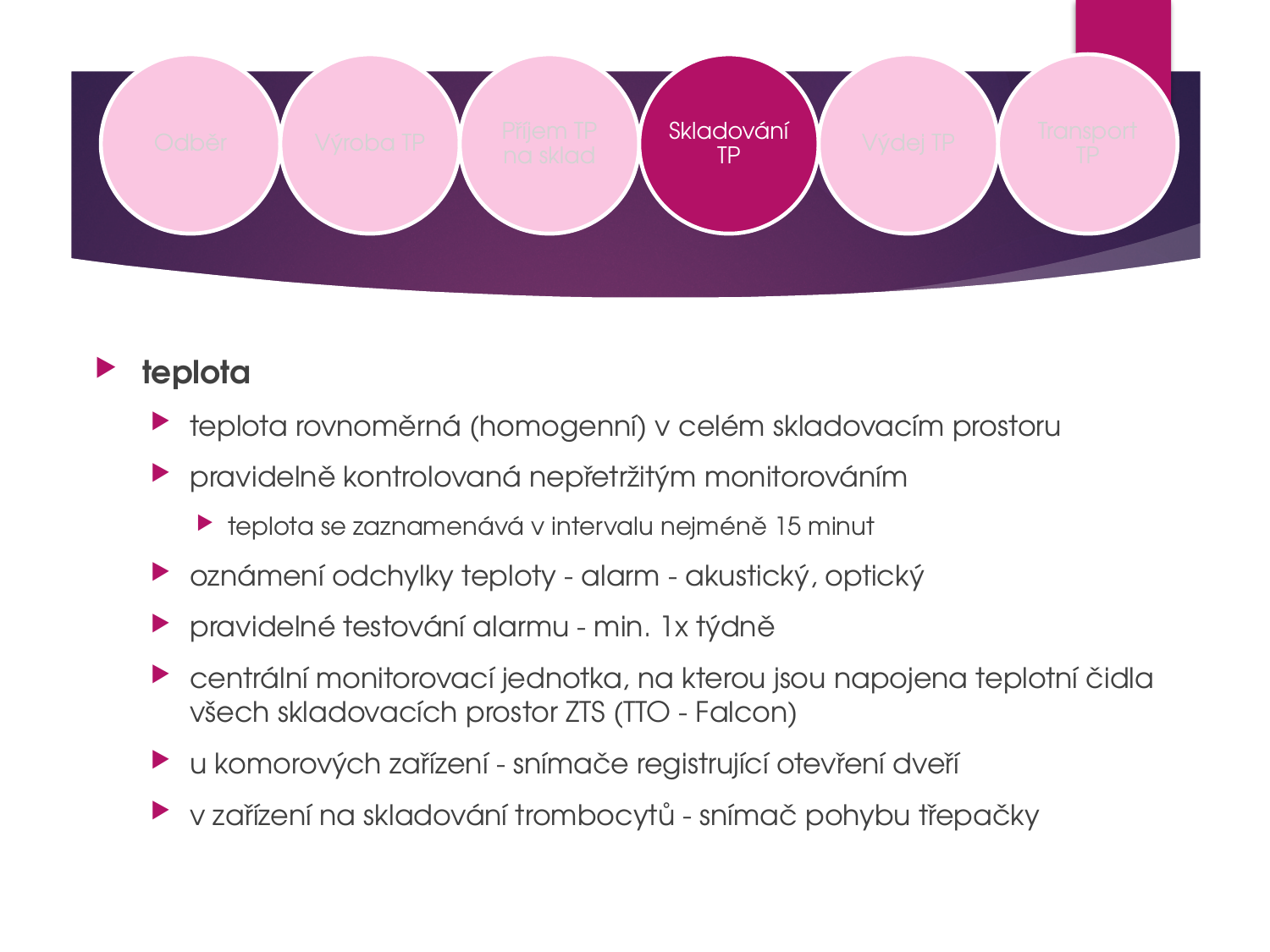

Odběr
Výroba TP
Příjem TP na sklad
Skladování TP
Výdej TP
Transport TP
teplota
teplota rovnoměrná (homogenní) v celém skladovacím prostoru
pravidelně kontrolovaná nepřetržitým monitorováním
teplota se zaznamenává v intervalu nejméně 15 minut
oznámení odchylky teploty - alarm - akustický, optický
pravidelné testování alarmu - min. 1x týdně
centrální monitorovací jednotka, na kterou jsou napojena teplotní čidla všech skladovacích prostor ZTS (TTO - Falcon)
u komorových zařízení - snímače registrující otevření dveří
v zařízení na skladování trombocytů - snímač pohybu třepačky